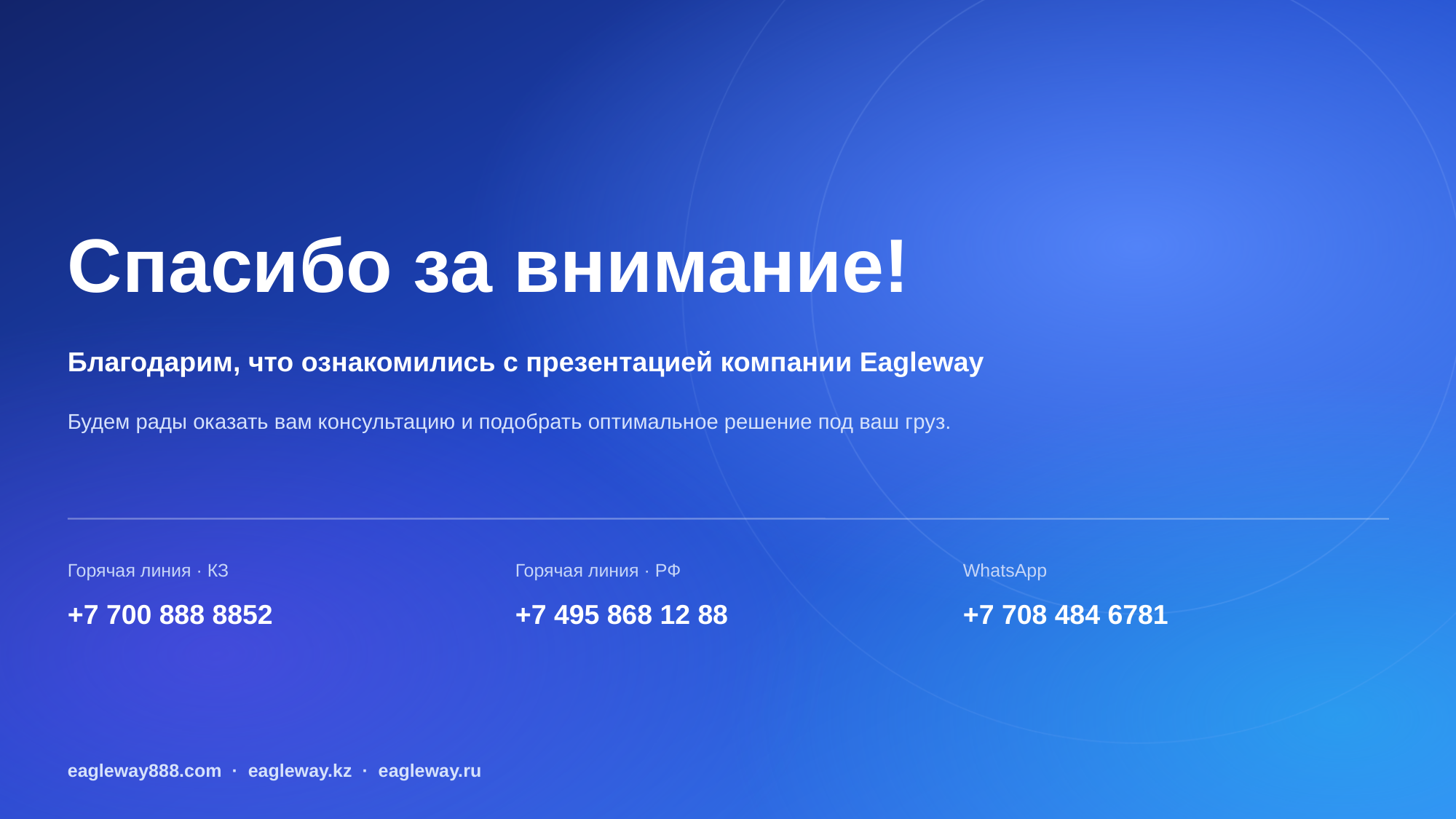

Спасибо за внимание!
Благодарим, что ознакомились с презентацией компании Eagleway
Будем рады оказать вам консультацию и подобрать оптимальное решение под ваш груз.

Горячая линия · КЗ
Горячая линия · РФ
WhatsApp
+7 700 888 8852
+7 495 868 12 88
+7 708 484 6781
eagleway888.com  ·  eagleway.kz  ·  eagleway.ru